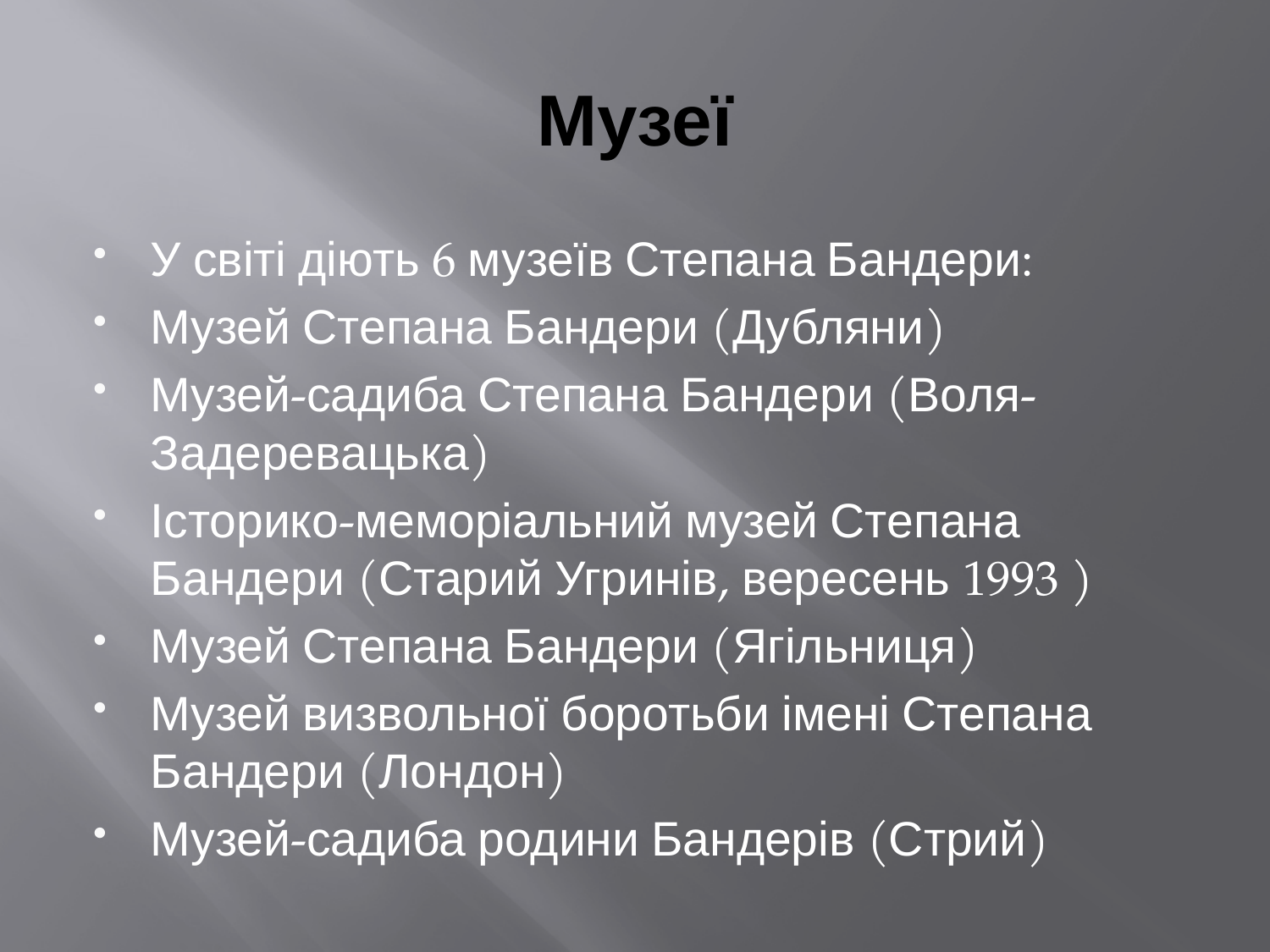

# Музеї
У світі діють 6 музеїв Степана Бандери:
Музей Степана Бандери (Дубляни)
Музей-садиба Степана Бандери (Воля-Задеревацька)
Історико-меморіальний музей Степана Бандери (Старий Угринів, вересень 1993 )
Музей Степана Бандери (Ягільниця)
Музей визвольної боротьби імені Степана Бандери (Лондон)
Музей-садиба родини Бандерів (Стрий)